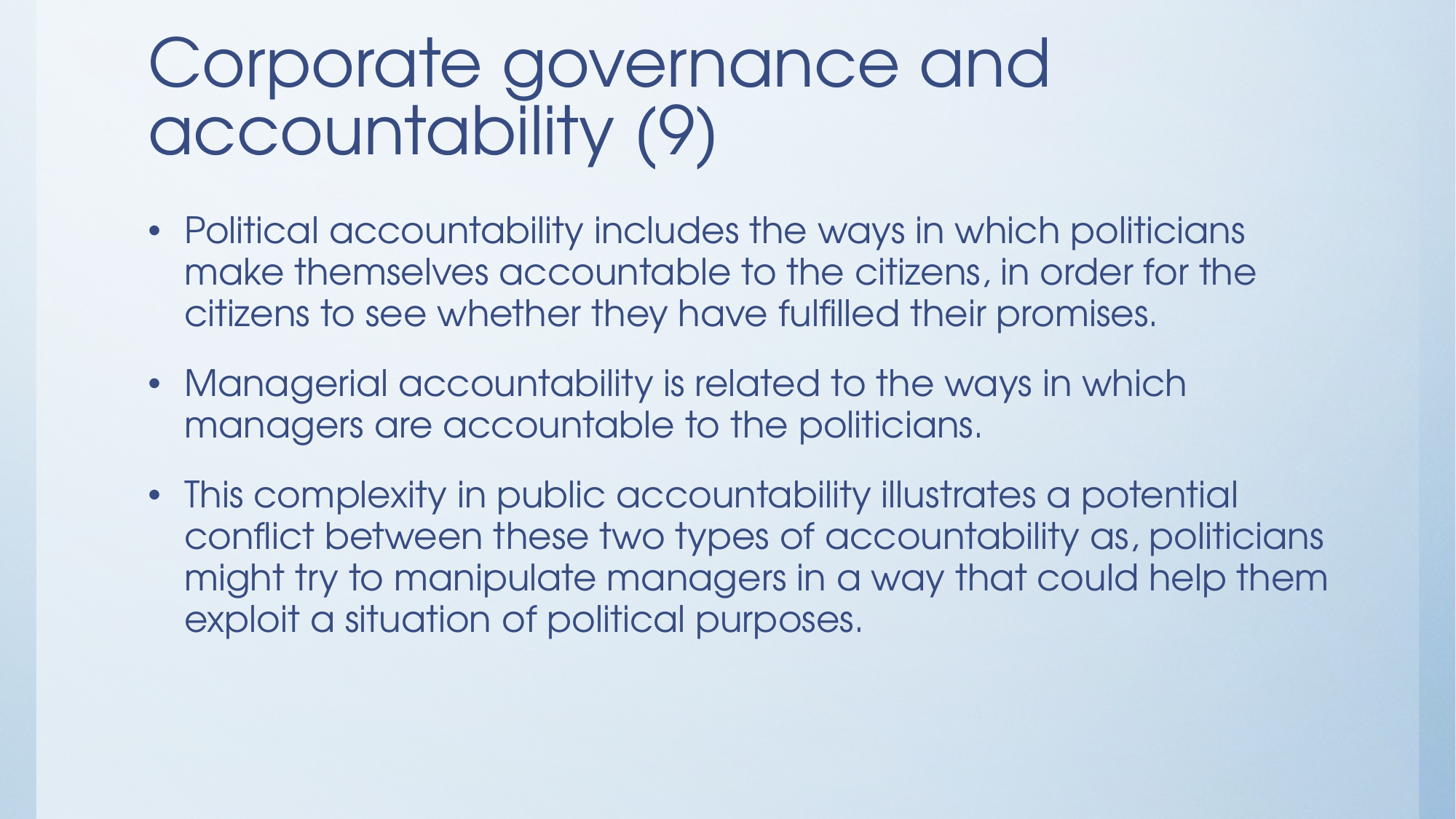

# Corporate governance and accountability (9)
Political accountability includes the ways in which politicians make themselves accountable to the citizens, in order for the citizens to see whether they have fulfilled their promises.
Managerial accountability is related to the ways in which managers are accountable to the politicians.
This complexity in public accountability illustrates a potential conflict between these two types of accountability as, politicians might try to manipulate managers in a way that could help them exploit a situation of political purposes.